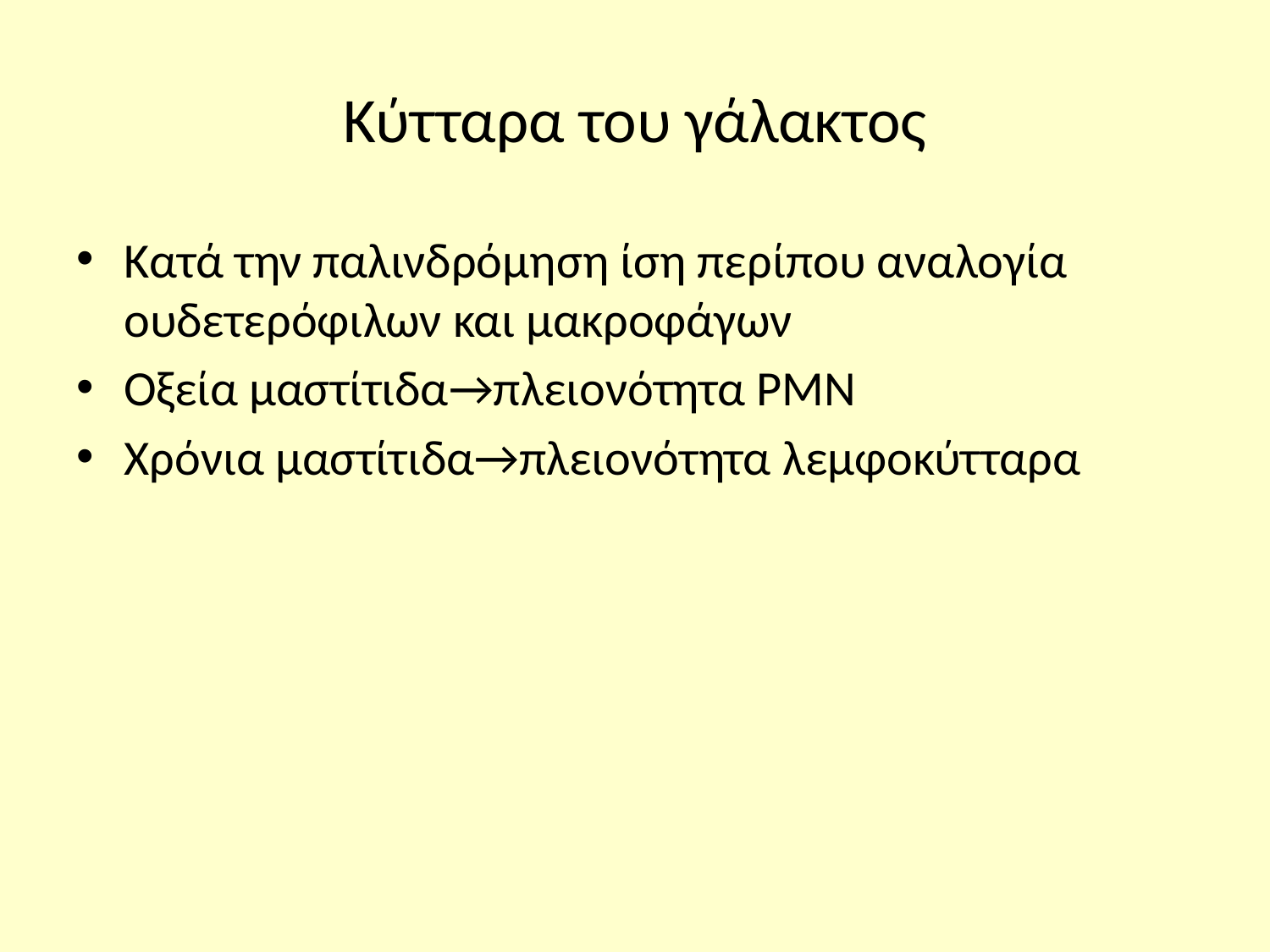

# Κύτταρα του γάλακτος
Κατά την παλινδρόμηση ίση περίπου αναλογία ουδετερόφιλων και μακροφάγων
Οξεία μαστίτιδα→πλειονότητα PMN
Χρόνια μαστίτιδα→πλειονότητα λεμφοκύτταρα